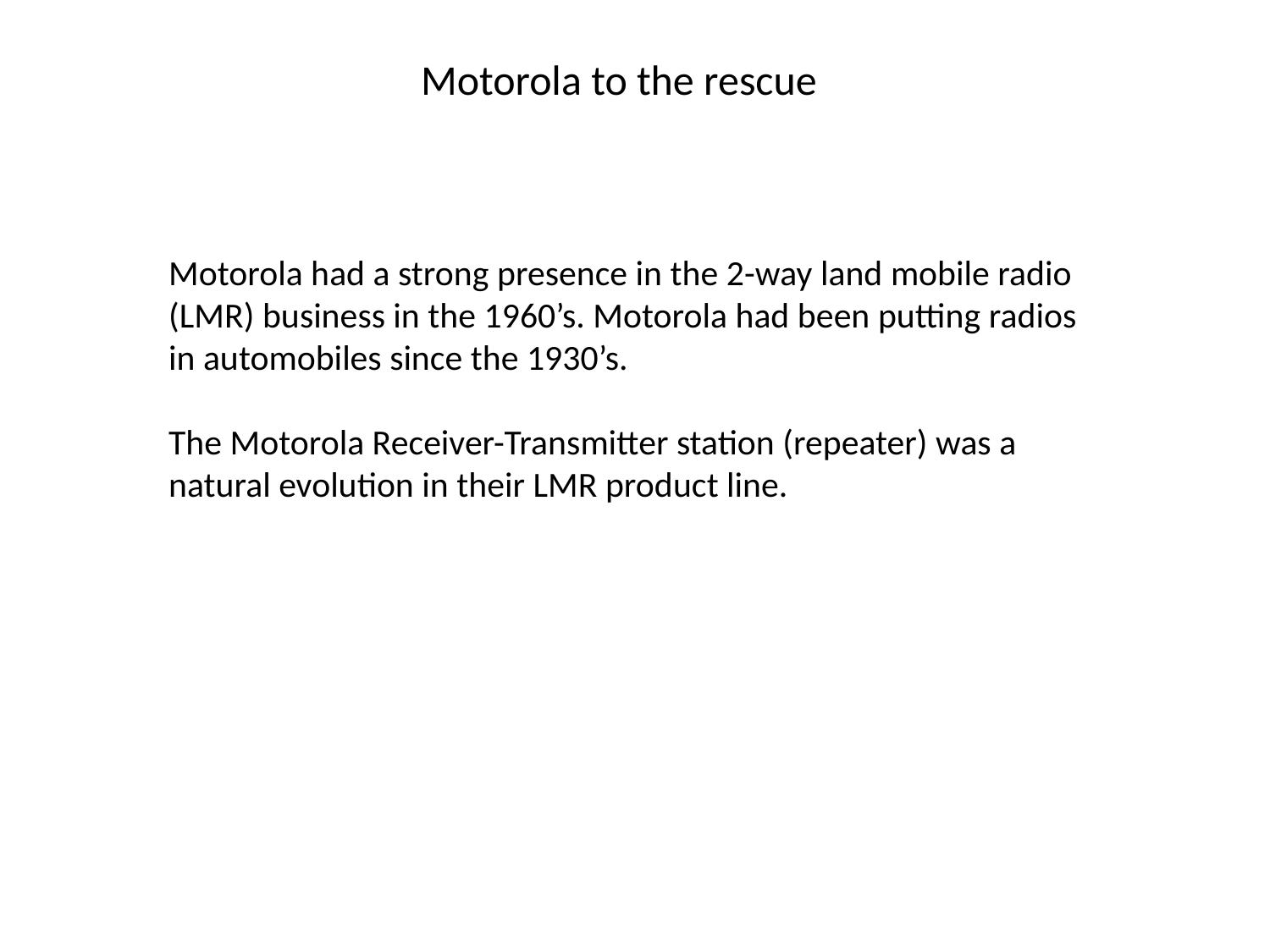

Motorola to the rescue
Motorola had a strong presence in the 2-way land mobile radio (LMR) business in the 1960’s. Motorola had been putting radios in automobiles since the 1930’s.

The Motorola Receiver-Transmitter station (repeater) was a natural evolution in their LMR product line.